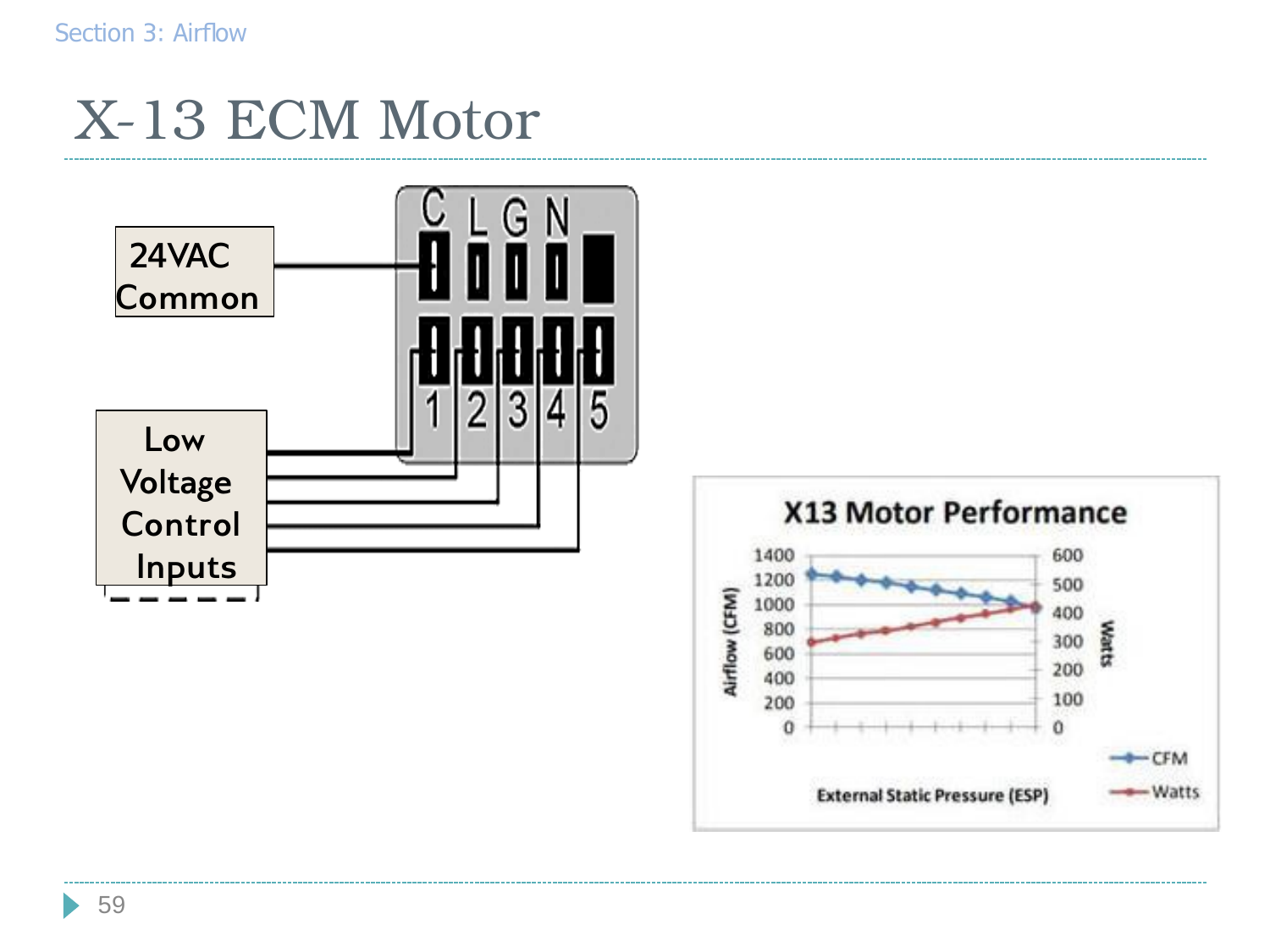

Section 3: Airflow
# X-13 ECM Motor

24VAC
Common
Low  Voltage  Control  Inputs

59